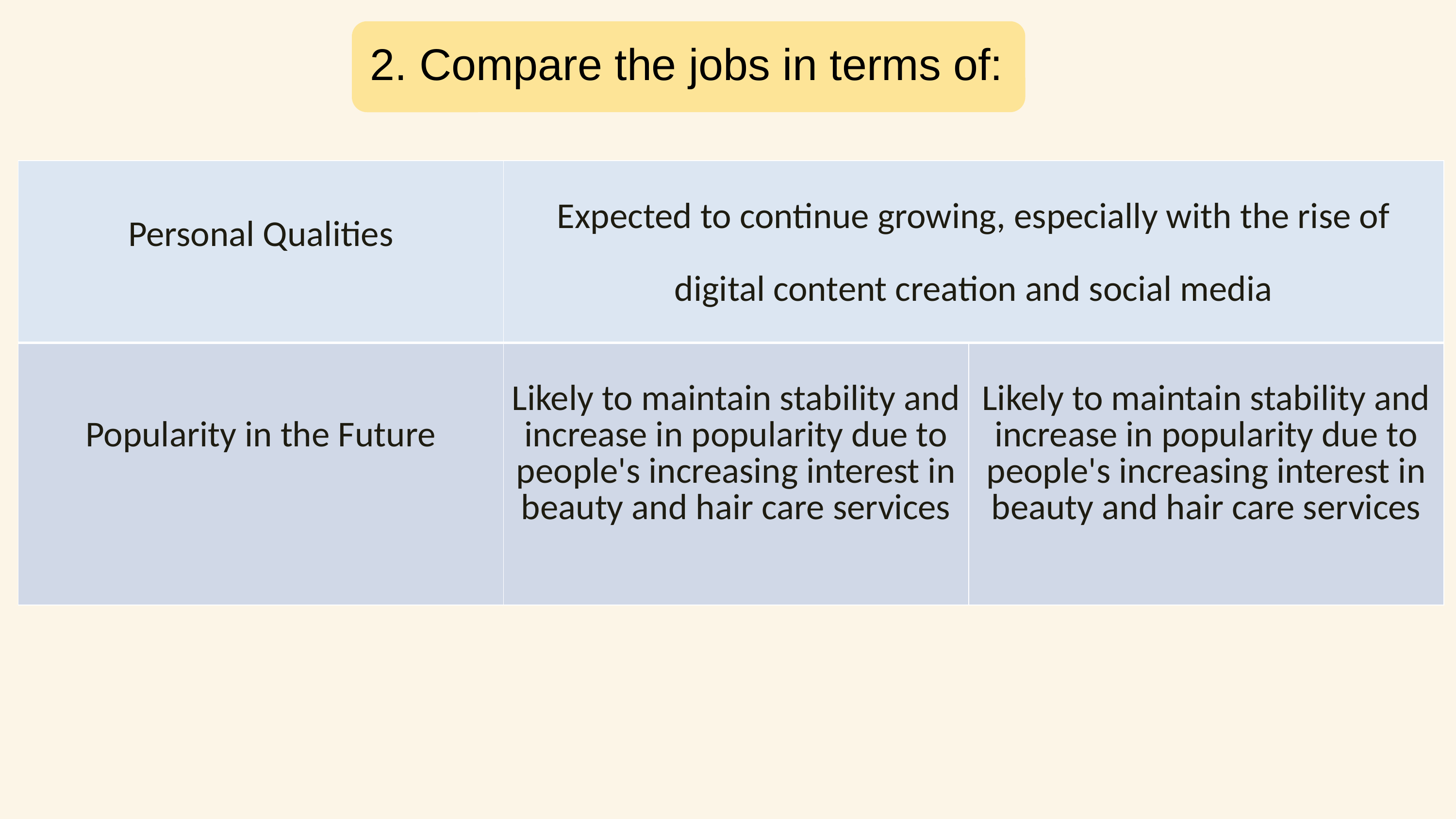

2. Compare the jobs in terms of:
| Personal Qualities | Expected to continue growing, especially with the rise of digital content creation and social media |  |
| --- | --- | --- |
| Popularity in the Future | Likely to maintain stability and increase in popularity due to people's increasing interest in beauty and hair care services | Likely to maintain stability and increase in popularity due to people's increasing interest in beauty and hair care services |